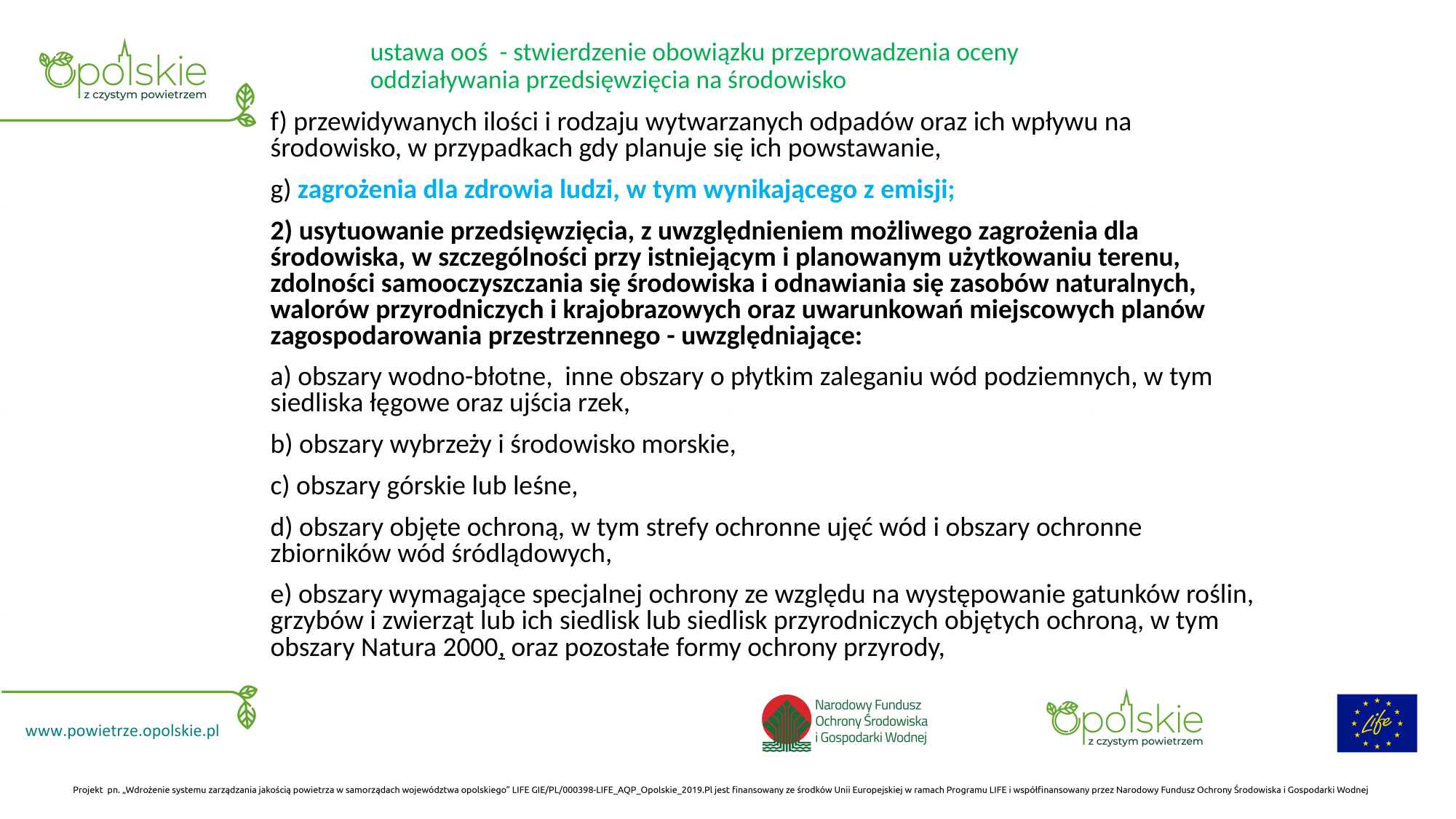

# ustawa ooś  - stwierdzenie obowiązku przeprowadzenia oceny oddziaływania przedsięwzięcia na środowisko
f) przewidywanych ilości i rodzaju wytwarzanych odpadów oraz ich wpływu na środowisko, w przypadkach gdy planuje się ich powstawanie,
g) zagrożenia dla zdrowia ludzi, w tym wynikającego z emisji;
2) usytuowanie przedsięwzięcia, z uwzględnieniem możliwego zagrożenia dla środowiska, w szczególności przy istniejącym i planowanym użytkowaniu terenu, zdolności samooczyszczania się środowiska i odnawiania się zasobów naturalnych, walorów przyrodniczych i krajobrazowych oraz uwarunkowań miejscowych planów zagospodarowania przestrzennego - uwzględniające:
a) obszary wodno-błotne,  inne obszary o płytkim zaleganiu wód podziemnych, w tym siedliska łęgowe oraz ujścia rzek,
b) obszary wybrzeży i środowisko morskie,
c) obszary górskie lub leśne,
d) obszary objęte ochroną, w tym strefy ochronne ujęć wód i obszary ochronne zbiorników wód śródlądowych,
e) obszary wymagające specjalnej ochrony ze względu na występowanie gatunków roślin, grzybów i zwierząt lub ich siedlisk lub siedlisk przyrodniczych objętych ochroną, w tym obszary Natura 2000, oraz pozostałe formy ochrony przyrody,